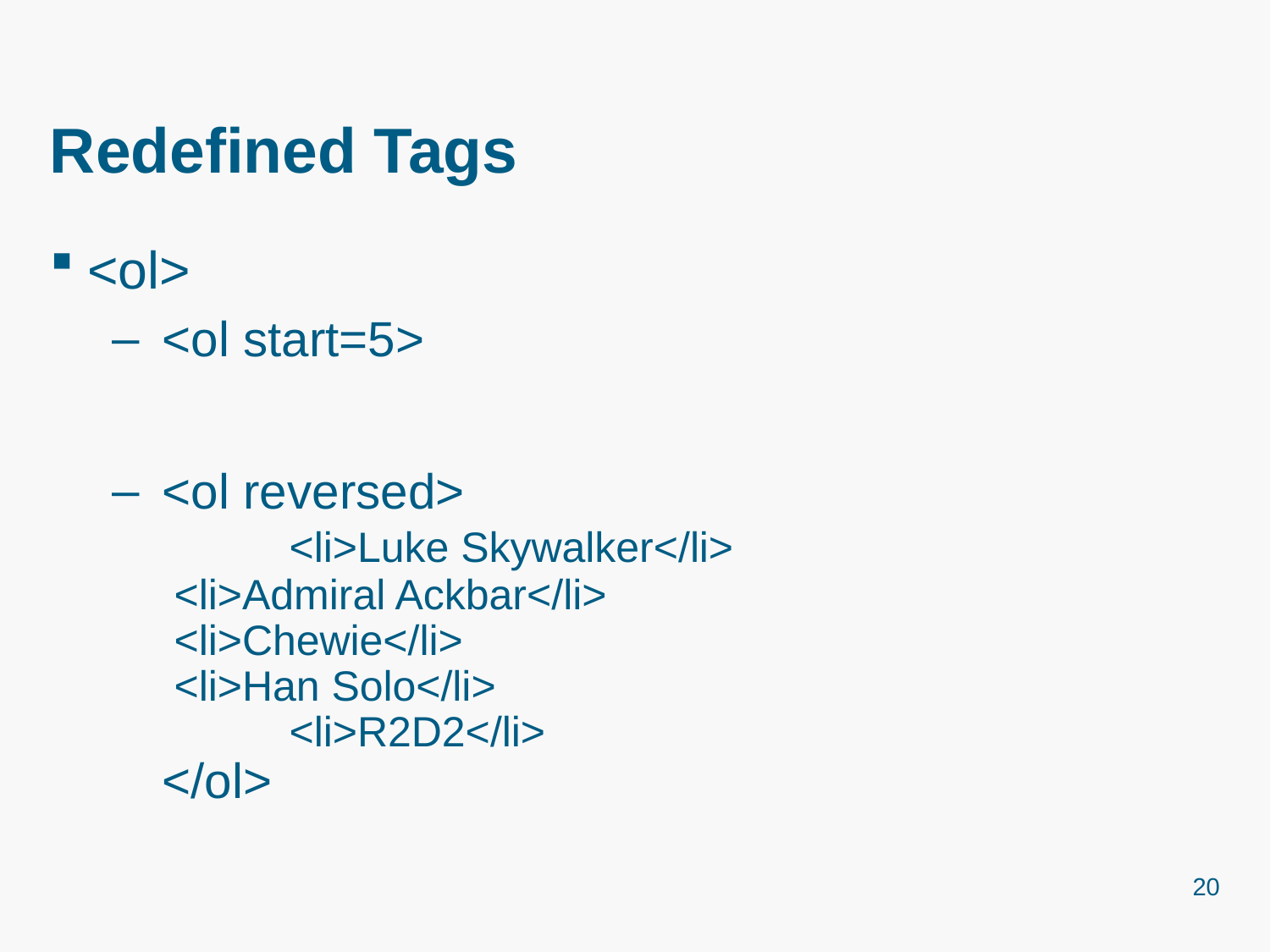

# Redefined Tags
<ol>
<ol start=5>

<ol reversed>
	<li>Luke Skywalker</li>
 <li>Admiral Ackbar</li>
 <li>Chewie</li>
 <li>Han Solo</li>
	<li>R2D2</li>
</ol>
20